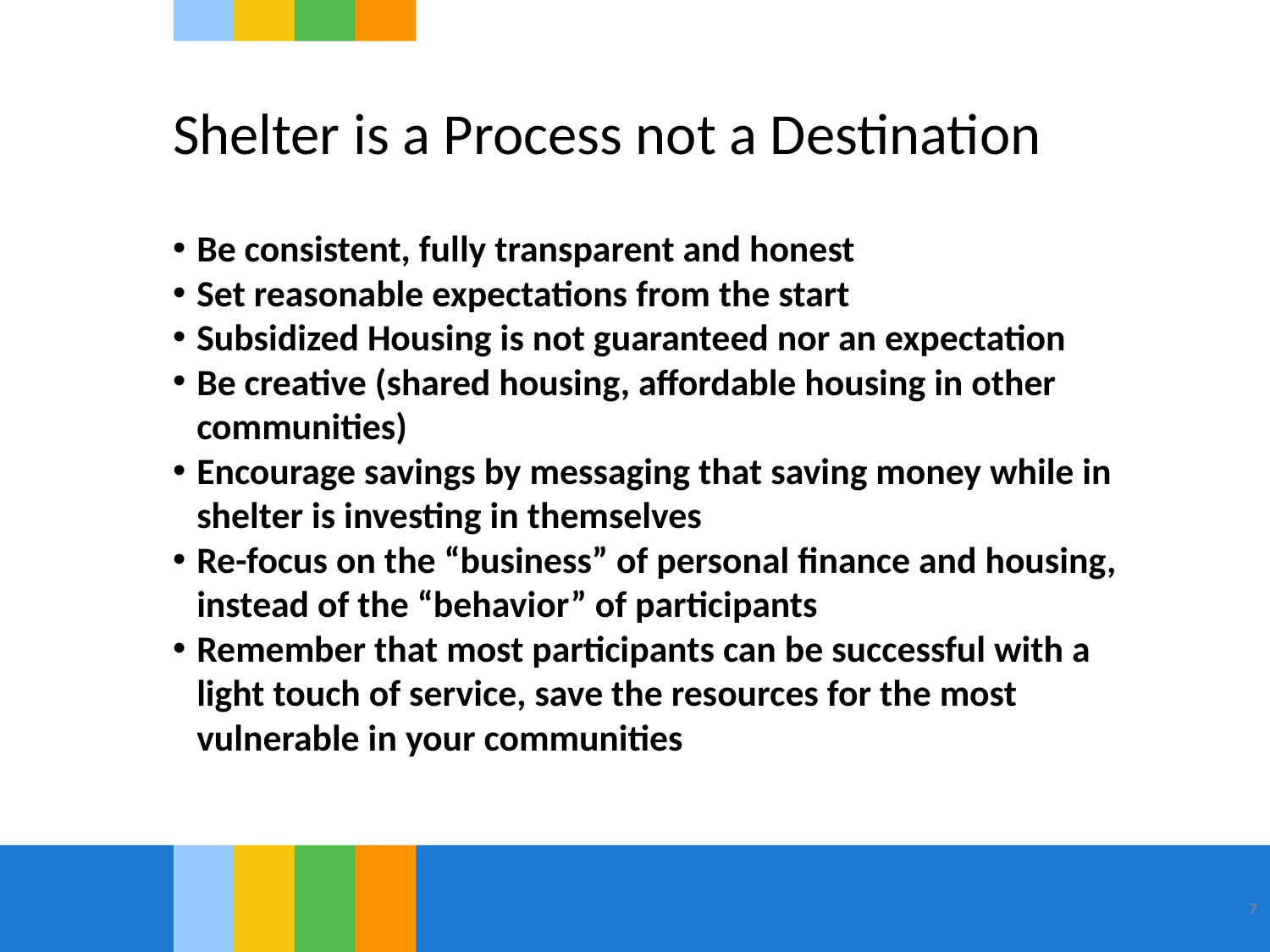

# Shelter is a Process not a Destination
Be consistent, fully transparent and honest
Set reasonable expectations from the start
Subsidized Housing is not guaranteed nor an expectation
Be creative (shared housing, affordable housing in other communities)
Encourage savings by messaging that saving money while in shelter is investing in themselves
Re-focus on the “business” of personal finance and housing, instead of the “behavior” of participants
Remember that most participants can be successful with a light touch of service, save the resources for the most vulnerable in your communities

7